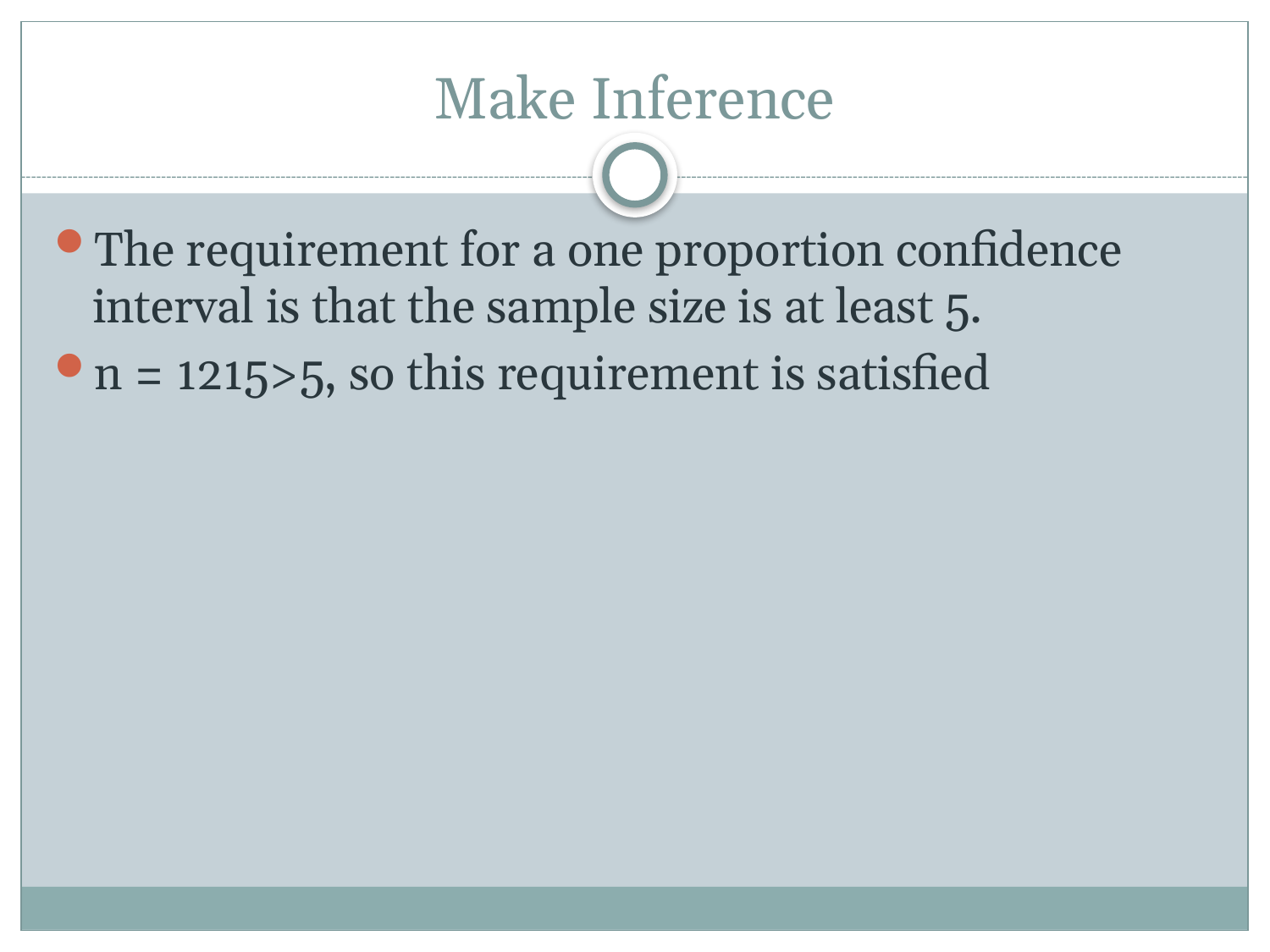

# Make Inference
The requirement for a one proportion confidence interval is that the sample size is at least 5.
n = 1215>5, so this requirement is satisfied